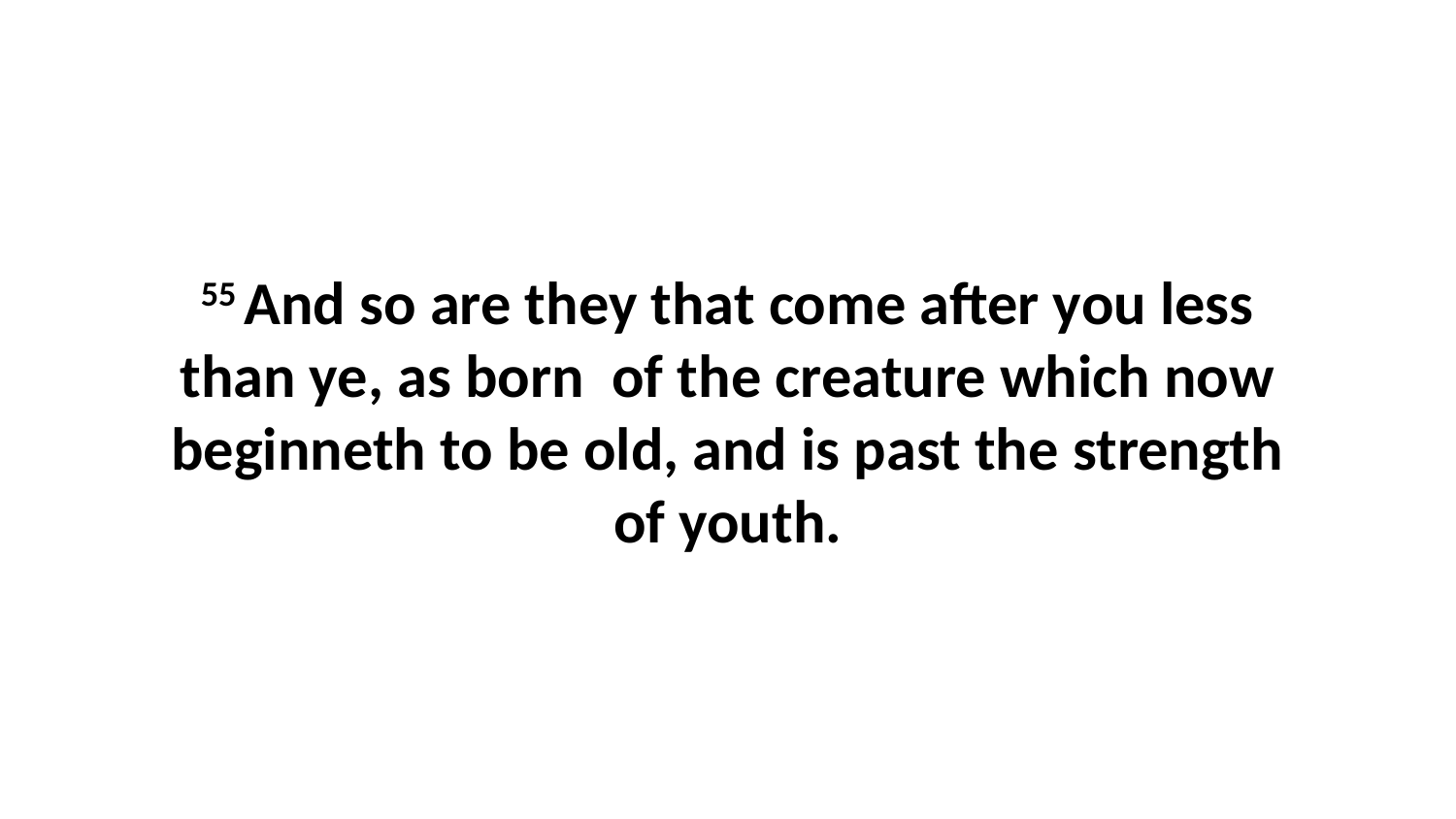

55 And so are they that come after you less than ye, as born  of the creature which now beginneth to be old, and is past the strength of youth.